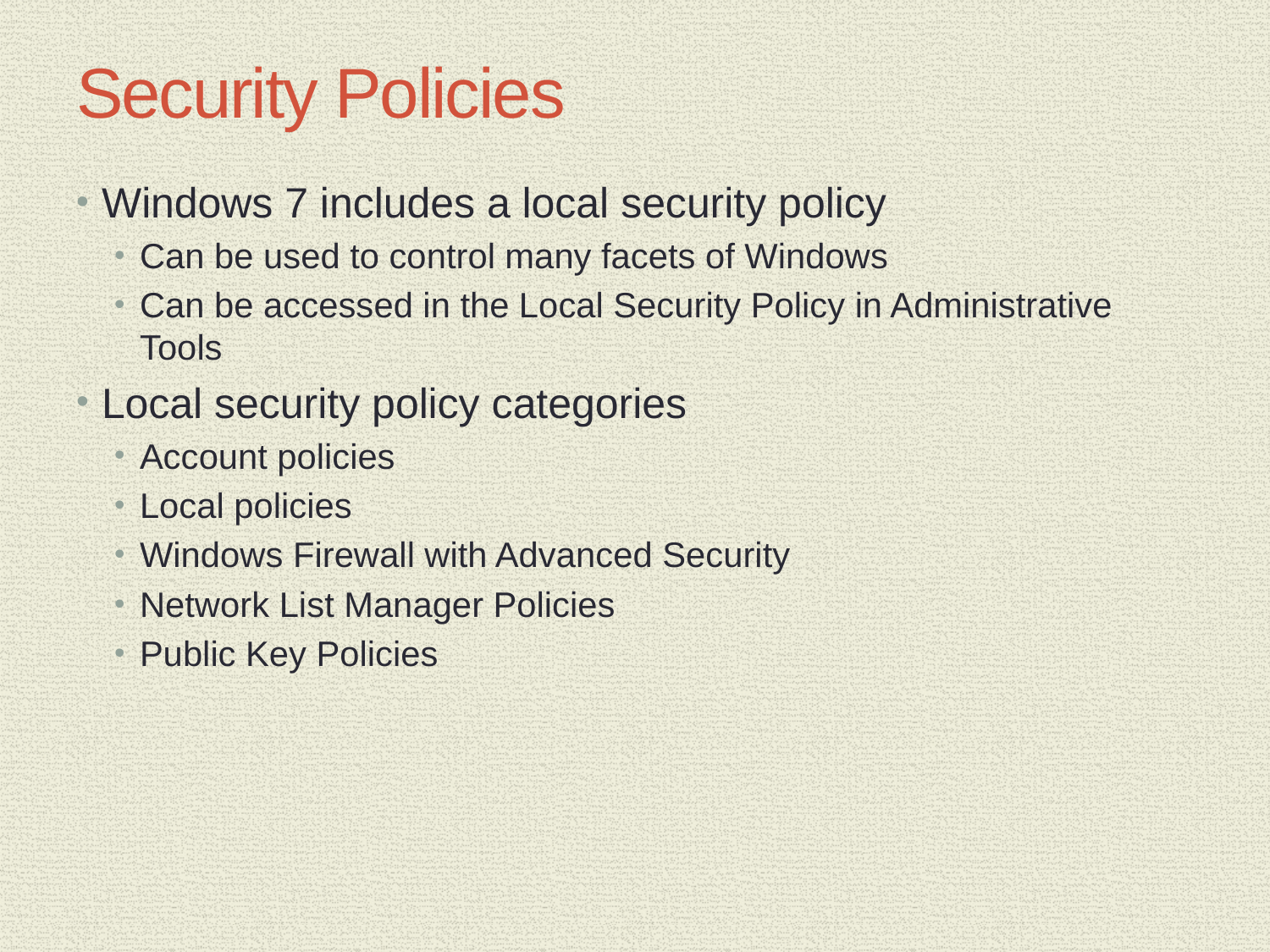

# Security Policies
Windows 7 includes a local security policy
Can be used to control many facets of Windows
Can be accessed in the Local Security Policy in Administrative Tools
Local security policy categories
Account policies
Local policies
Windows Firewall with Advanced Security
Network List Manager Policies
Public Key Policies